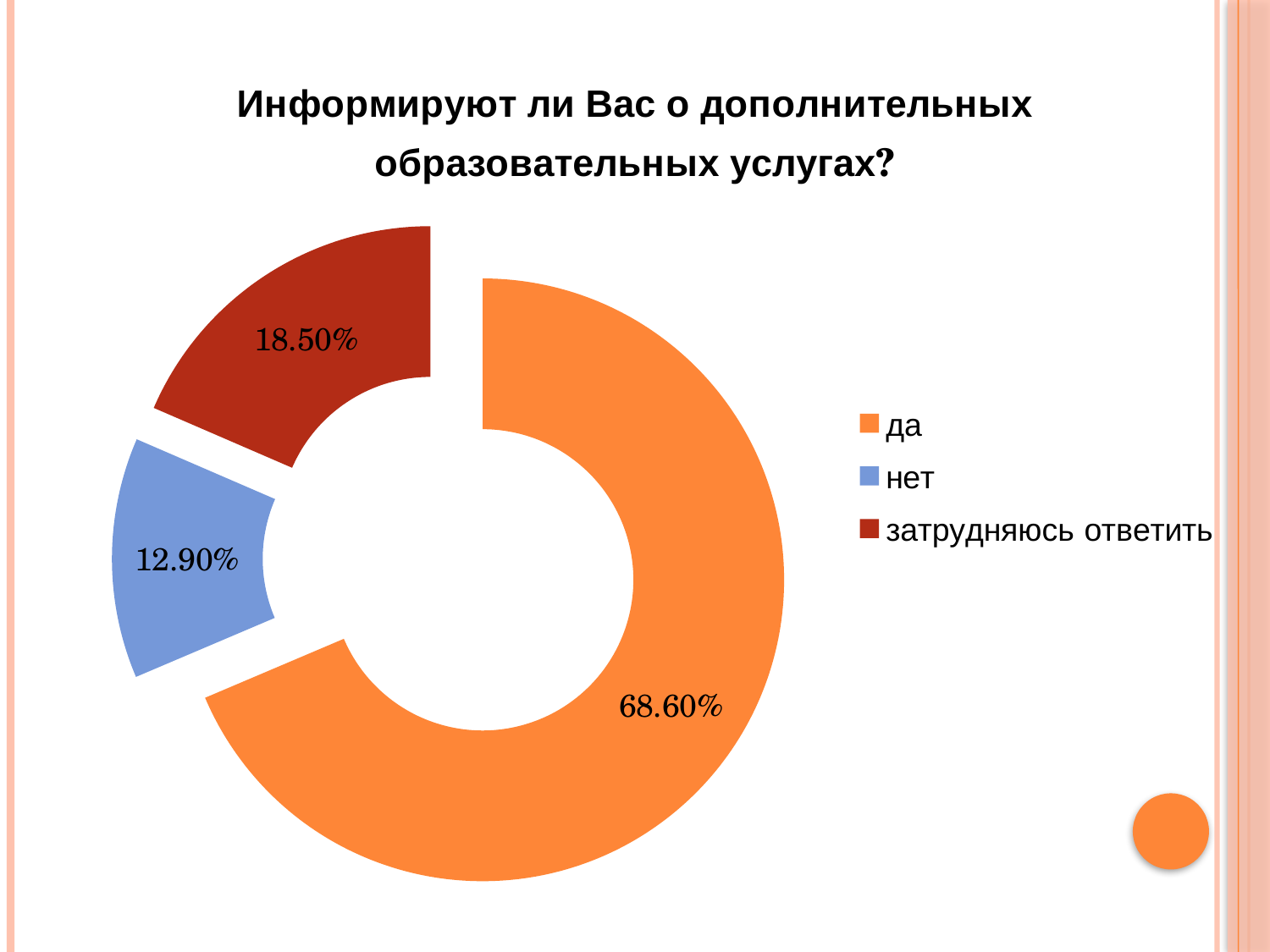

### Chart:

| Category | Информируют ли Вас о дополнительных образовательных услугах? |
|---|---|
| да | 0.686 |
| нет | 0.129 |
| затрудняюсь ответить | 0.18500000000000008 |